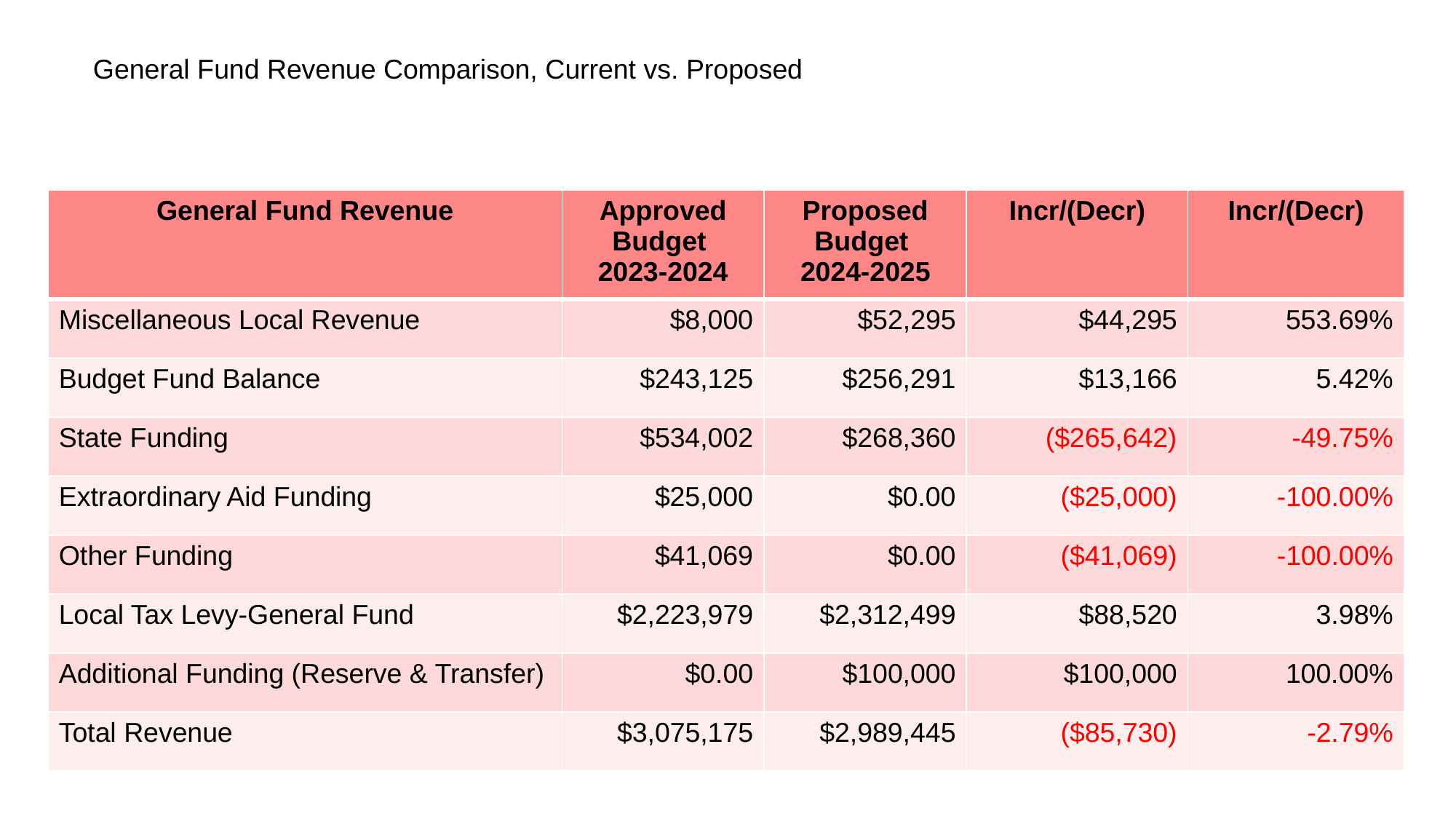

General Fund Revenue Comparison, Current vs. Proposed
# General Fund Revenue Comparison, Current vs. Proposed
| General Fund Revenue | Approved Budget 2023-2024 | Proposed Budget 2024-2025 | Incr/(Decr) | Incr/(Decr) |
| --- | --- | --- | --- | --- |
| Miscellaneous Local Revenue | $8,000 | $52,295 | $44,295 | 553.69% |
| Budget Fund Balance | $243,125 | $256,291 | $13,166 | 5.42% |
| State Funding | $534,002 | $268,360 | ($265,642) | -49.75% |
| Extraordinary Aid Funding | $25,000 | $0.00 | ($25,000) | -100.00% |
| Other Funding | $41,069 | $0.00 | ($41,069) | -100.00% |
| Local Tax Levy-General Fund | $2,223,979 | $2,312,499 | $88,520 | 3.98% |
| Additional Funding (Reserve & Transfer) | $0.00 | $100,000 | $100,000 | 100.00% |
| Total Revenue | $3,075,175 | $2,989,445 | ($85,730) | -2.79% |